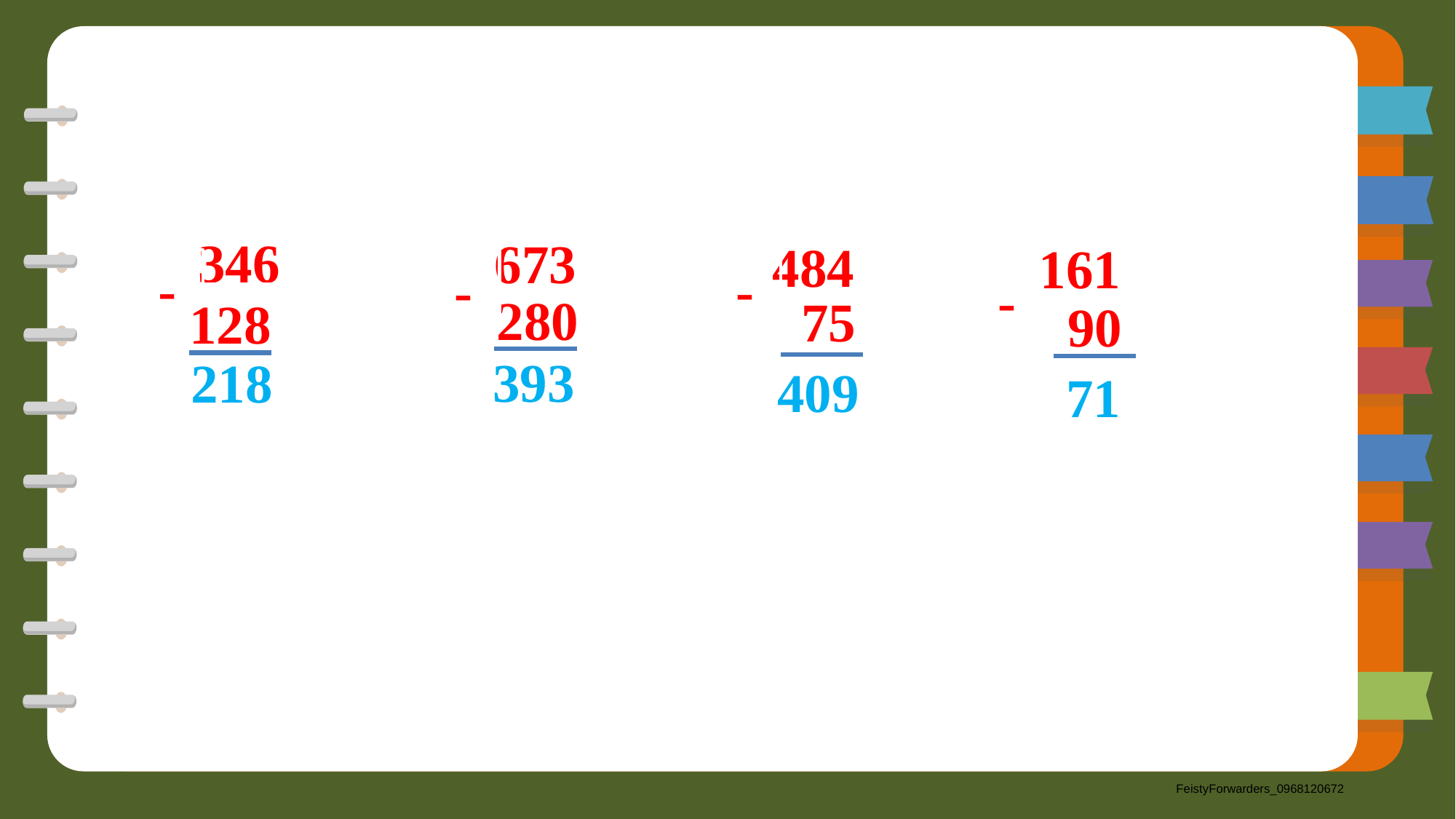

346
673
484
161
-
-
-
-
280
75
128
90
393
218
409
71